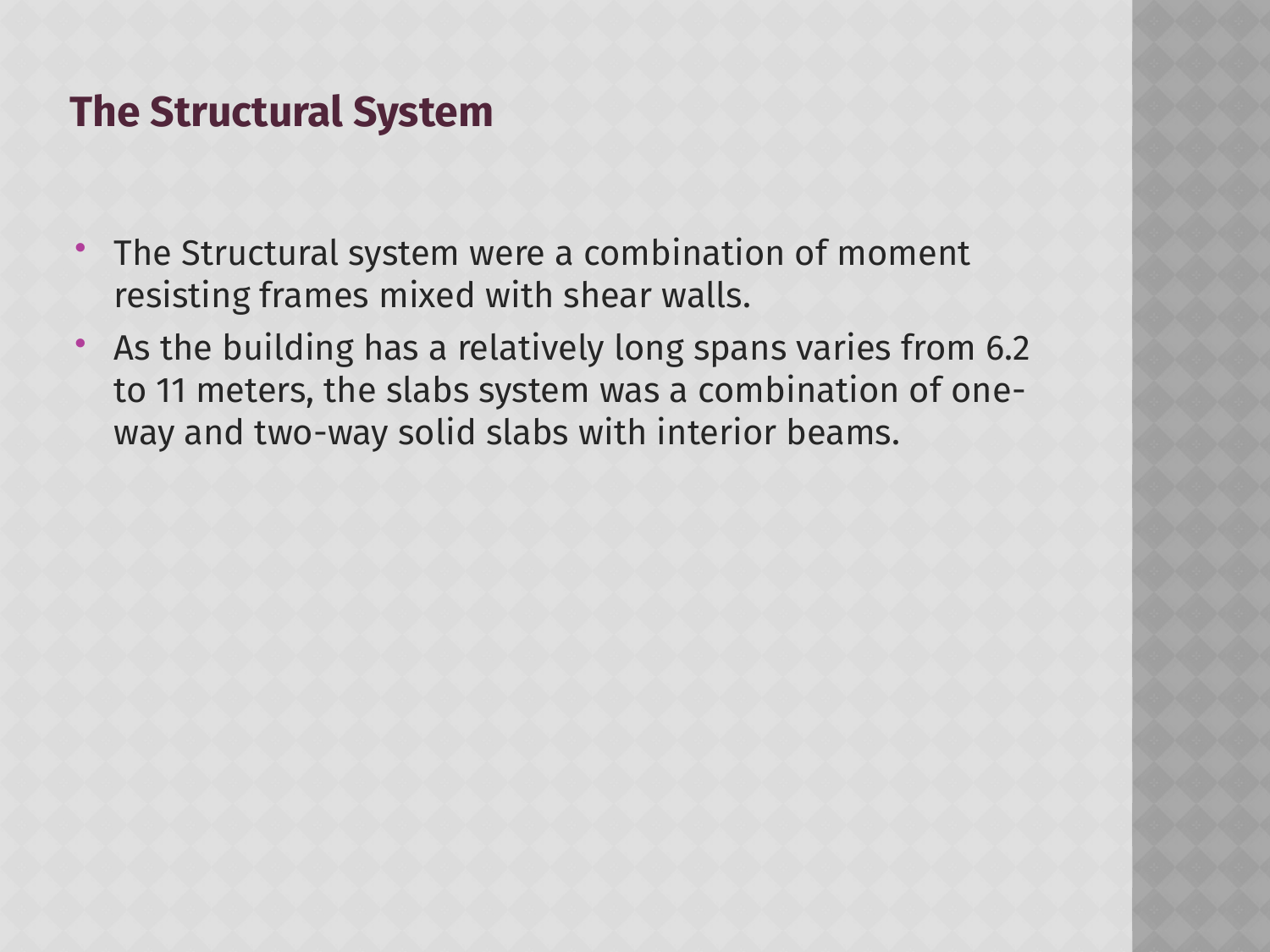

The Structural System
The Structural system were a combination of moment resisting frames mixed with shear walls.
As the building has a relatively long spans varies from 6.2 to 11 meters, the slabs system was a combination of one-way and two-way solid slabs with interior beams.